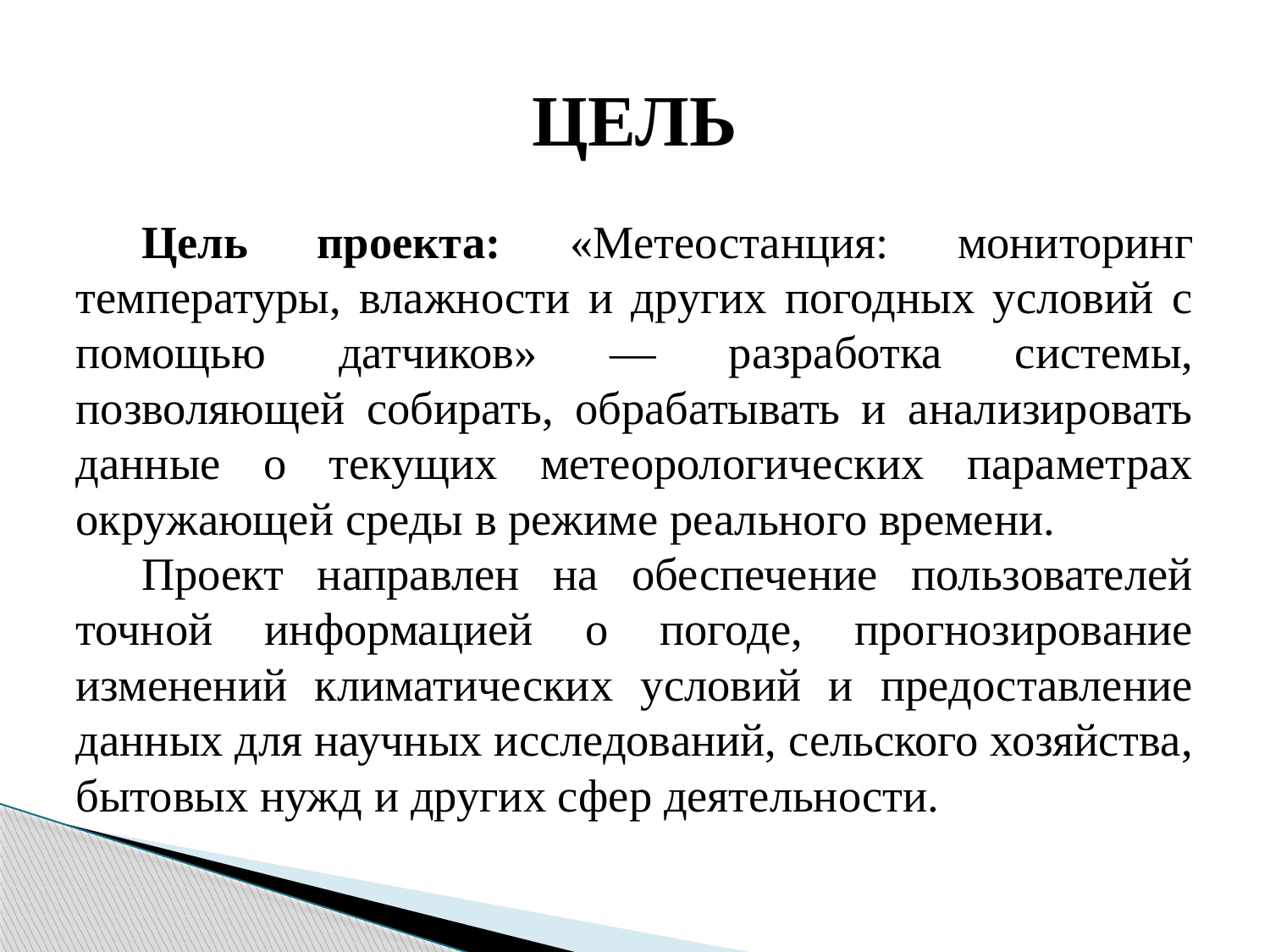

# ЦЕЛЬ
Цель проекта: «Метеостанция: мониторинг температуры, влажности и других погодных условий с помощью датчиков» — разработка системы, позволяющей собирать, обрабатывать и анализировать данные о текущих метеорологических параметрах окружающей среды в режиме реального времени.
Проект направлен на обеспечение пользователей точной информацией о погоде, прогнозирование изменений климатических условий и предоставление данных для научных исследований, сельского хозяйства, бытовых нужд и других сфер деятельности.